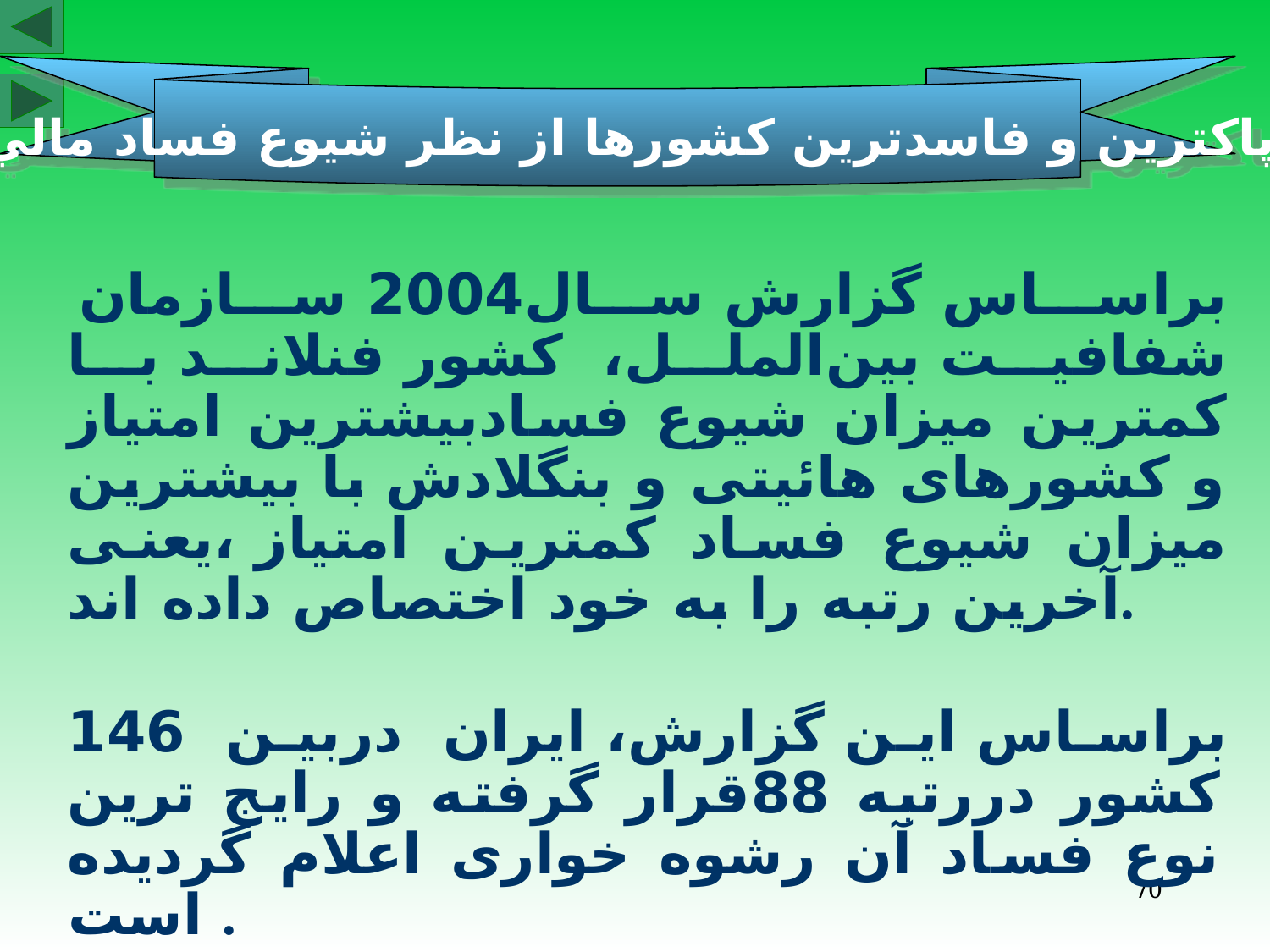

پاكترين و فاسدترين كشورها از نظر شيوع فساد مالي

 براساس گزارش سال2004 سازمان شفافيت بين‌الملل،  كشور فنلاند با كمترين ميزان شيوع فسادبيشترين امتياز و كشورهای هائيتی و بنگلادش با بيشترين ميزان شيوع فساد کمترين امتياز ،يعنی آخرين رتبه را به خود اختصاص داده اند.
براساس اين گزارش، ايران دربين 146 كشور دررتبه 88قرار گرفته و رايج ترين نوع فساد آن رشوه خواری اعلام گرديده است .

70